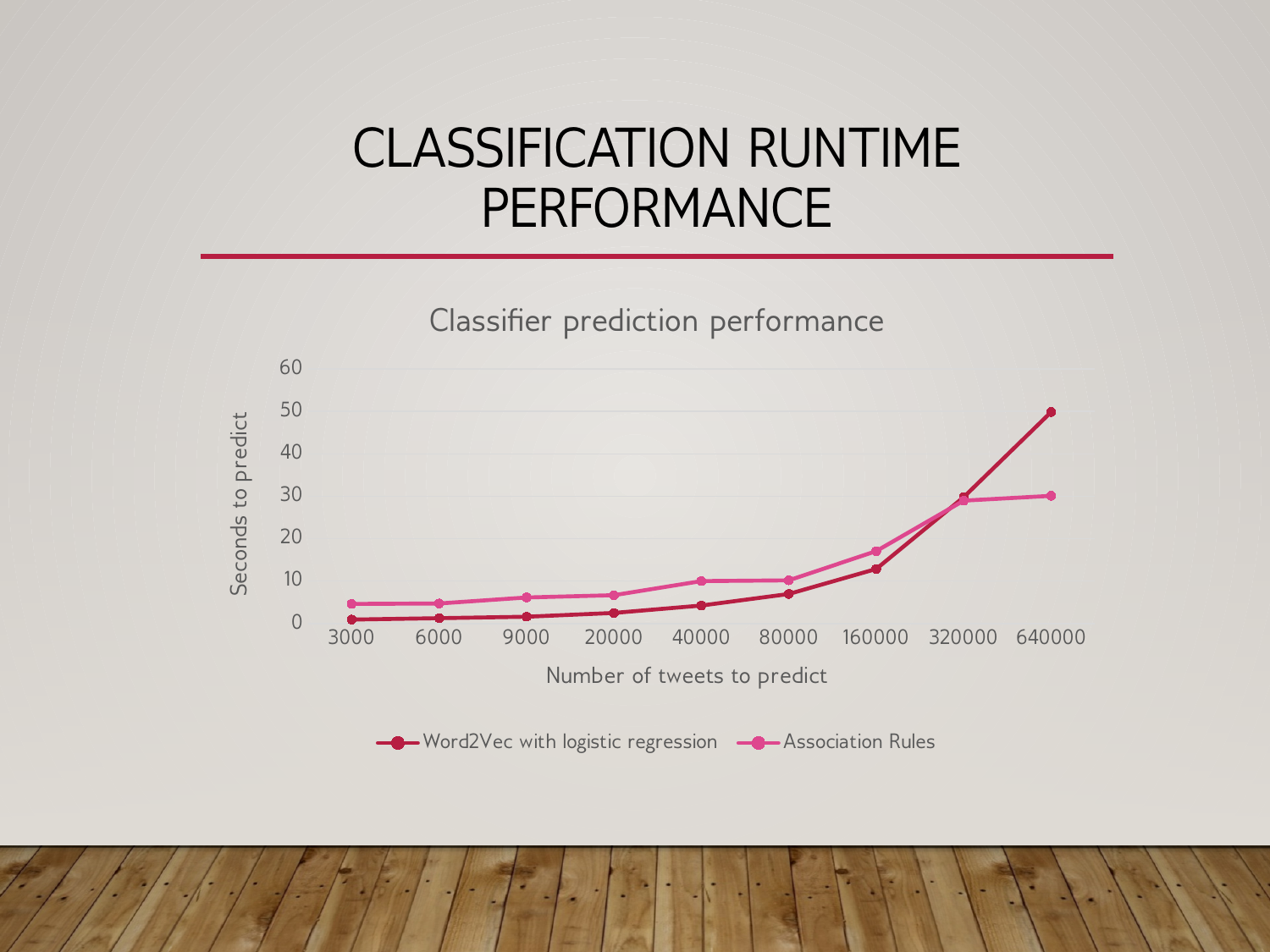

# Classification Runtime Performance

### Chart: Classifier prediction performance

| Category | Word2Vec with logistic regression  | Association Rules |
|---|---|---|
| 3000 | 0.918 | 4.602 |
| 6000 | 1.249 | 4.709 |
| 9000 | 1.585 | 6.127 |
| 20000 | 2.482 | 6.66 |
| 40000 | 4.228 | 9.985 |
| 80000 | 6.953 | 10.168 |
| 160000 | 12.853 | 17.06 |
| 320000 | 29.799 | 28.97 |
| 640000 | 49.866 | 30.102 |